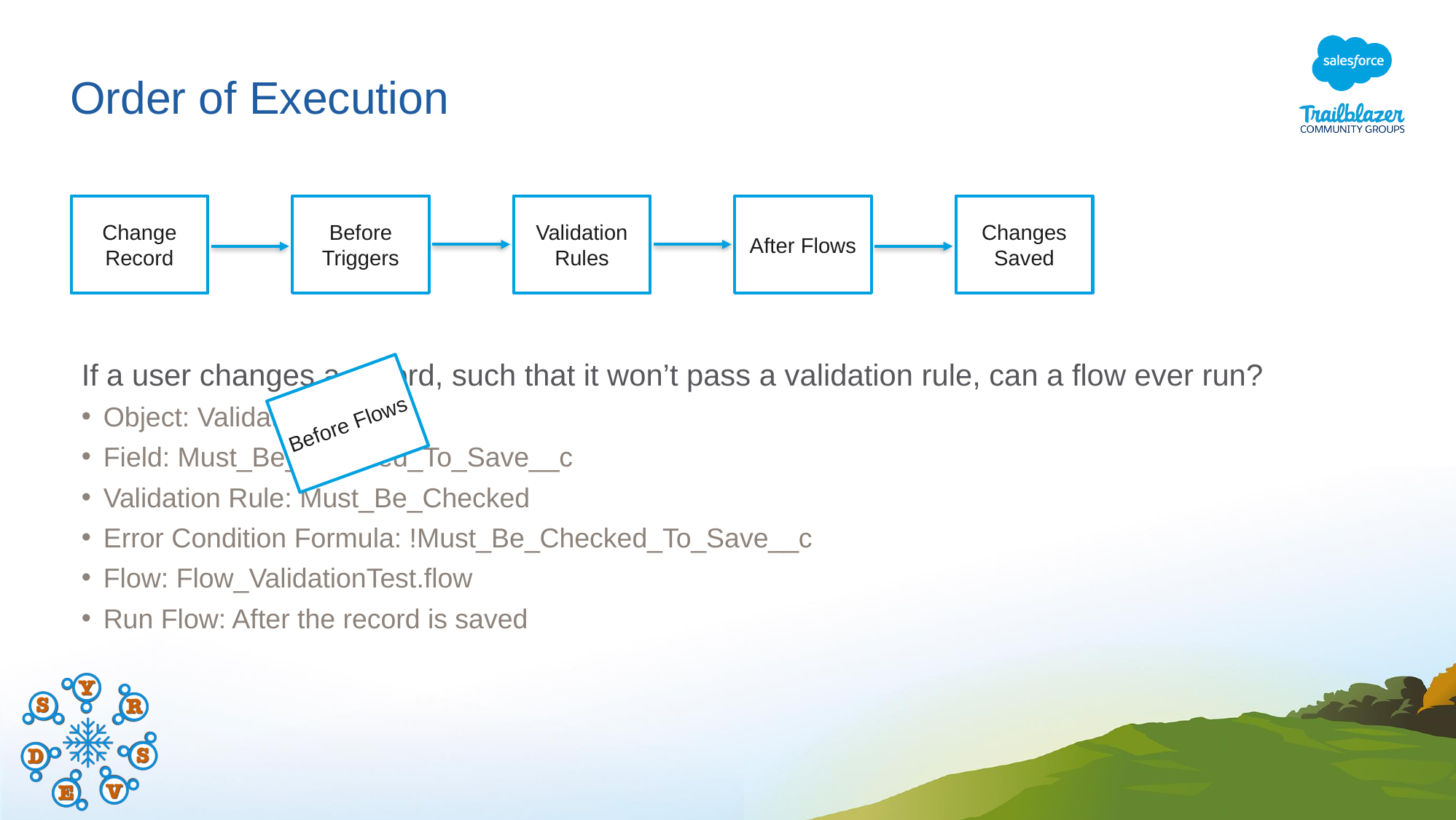

# Order of Execution
Change Record
Before Triggers
Validation Rules
After Flows
Changes Saved

If a user changes a record, such that it won’t pass a validation rule, can a flow ever run?
Object: ValidationTest__c
Field: Must_Be_Checked_To_Save__c
Validation Rule: Must_Be_Checked
Error Condition Formula: !Must_Be_Checked_To_Save__c
Flow: Flow_ValidationTest.flow
Run Flow: After the record is saved
Before Flows